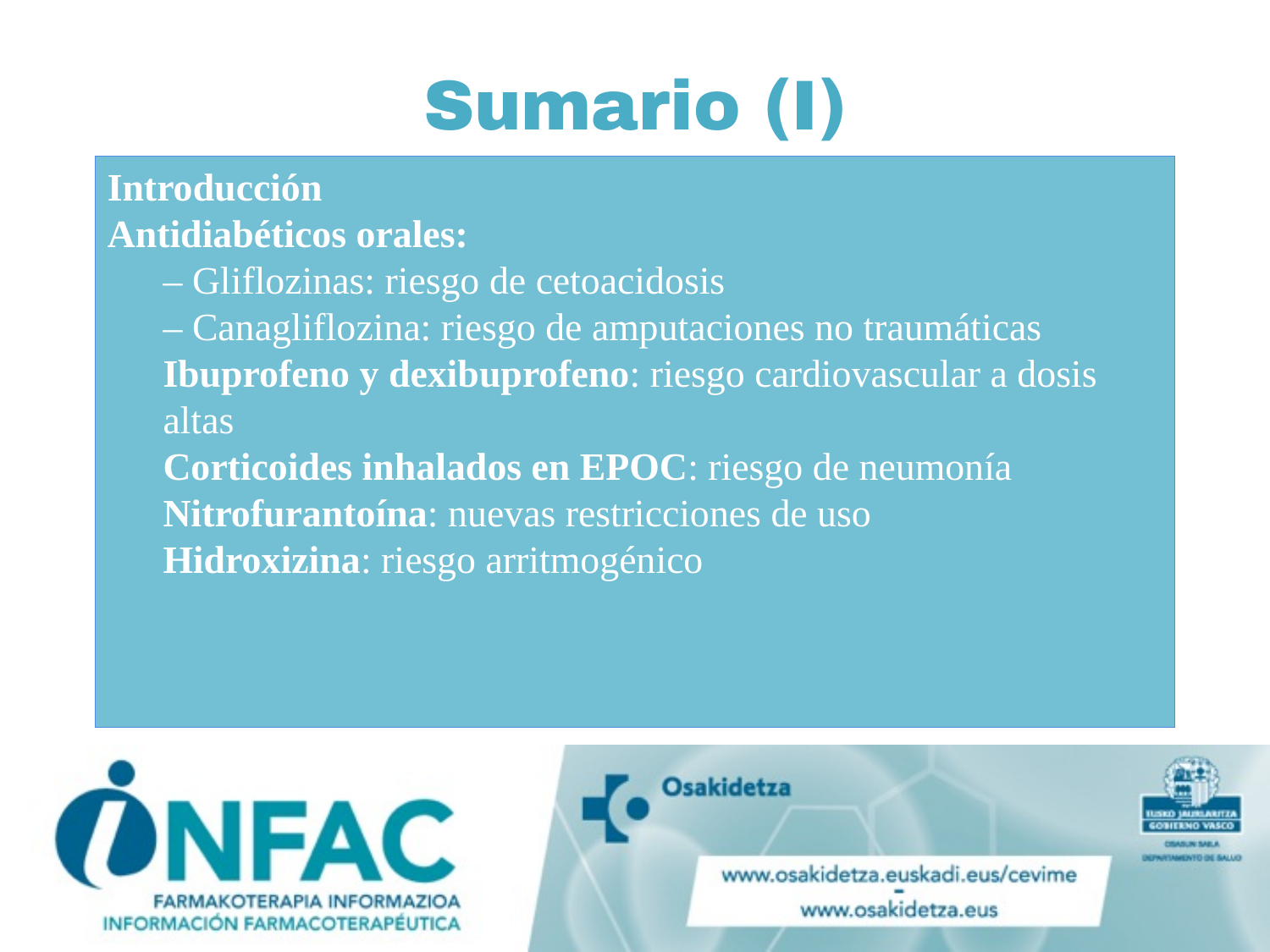

# Sumario (I)
Introducción
Antidiabéticos orales:
– Gliflozinas: riesgo de cetoacidosis
– Canagliflozina: riesgo de amputaciones no traumáticas
Ibuprofeno y dexibuprofeno: riesgo cardiovascular a dosis altas
Corticoides inhalados en EPOC: riesgo de neumonía
Nitrofurantoína: nuevas restricciones de uso
Hidroxizina: riesgo arritmogénico